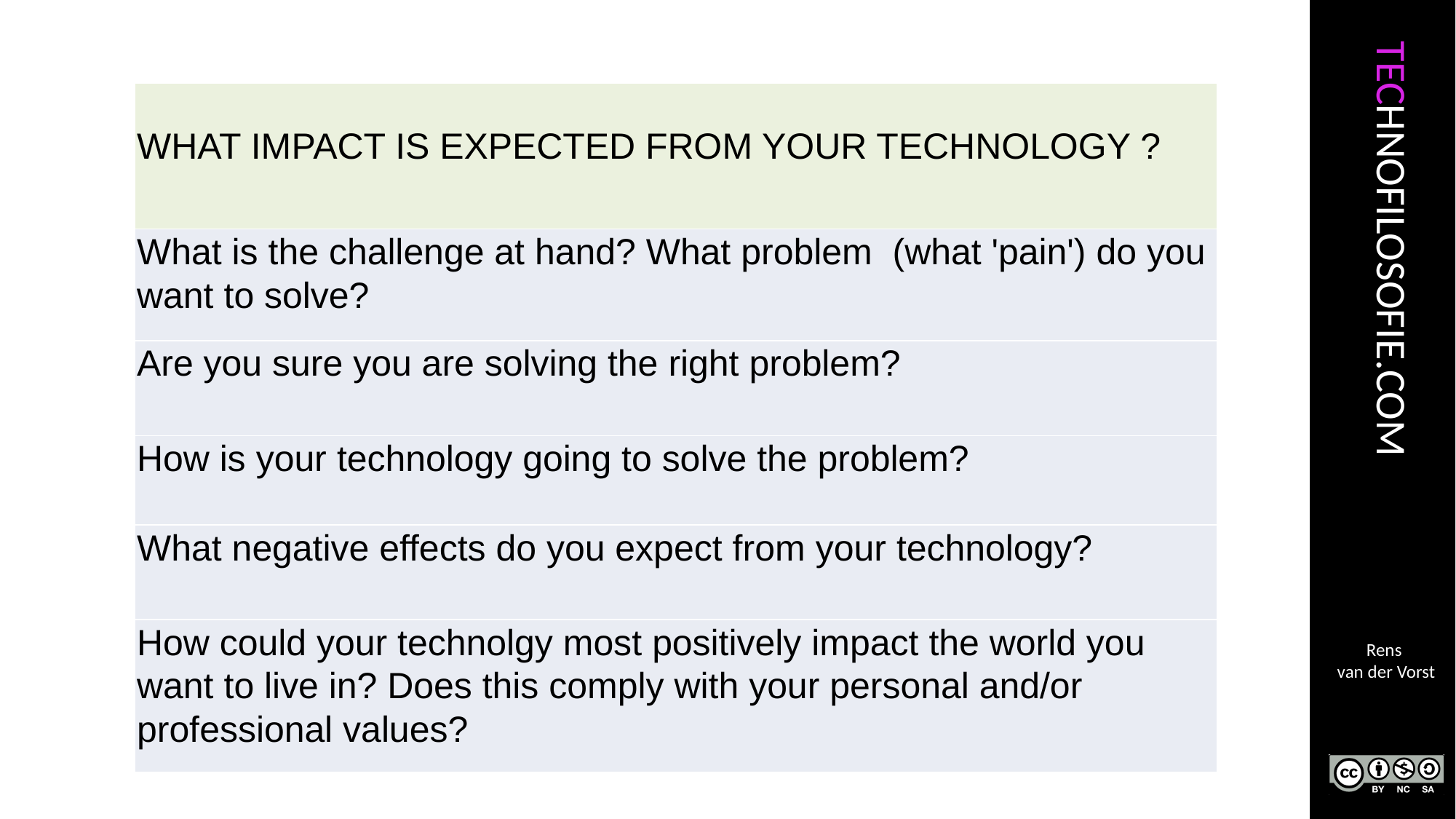

| WHAT IMPACT IS EXPECTED FROM YOUR TECHNOLOGY ? |
| --- |
| What is the challenge at hand? What problem (what 'pain') do you want to solve? |
| Are you sure you are solving the right problem? |
| How is your technology going to solve the problem? |
| What negative effects do you expect from your technology? |
| How could your technolgy most positively impact the world you want to live in? Does this comply with your personal and/or professional values? |